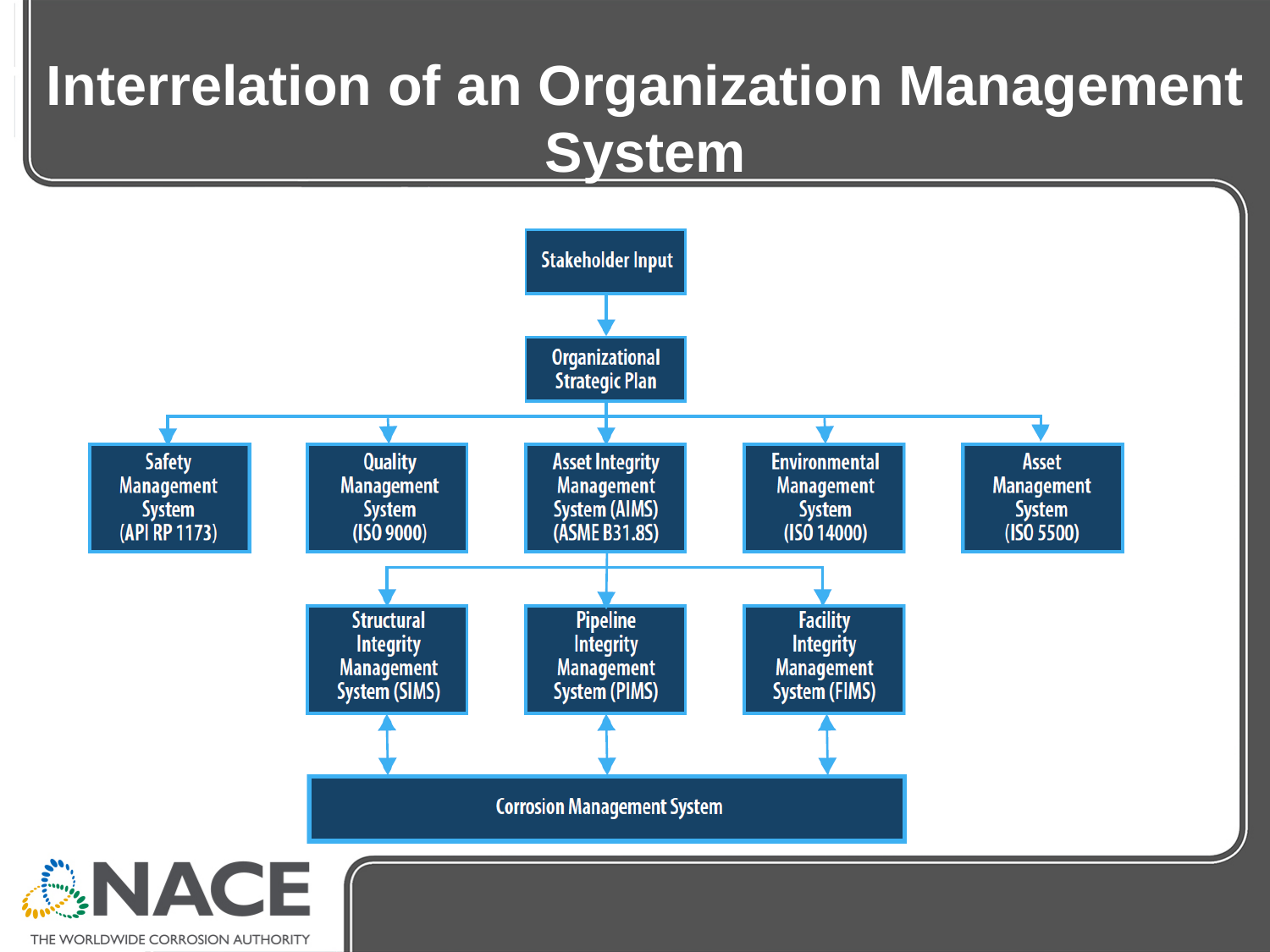

# Interrelation of an Organization Management System

### Chart

| Category |
|---|